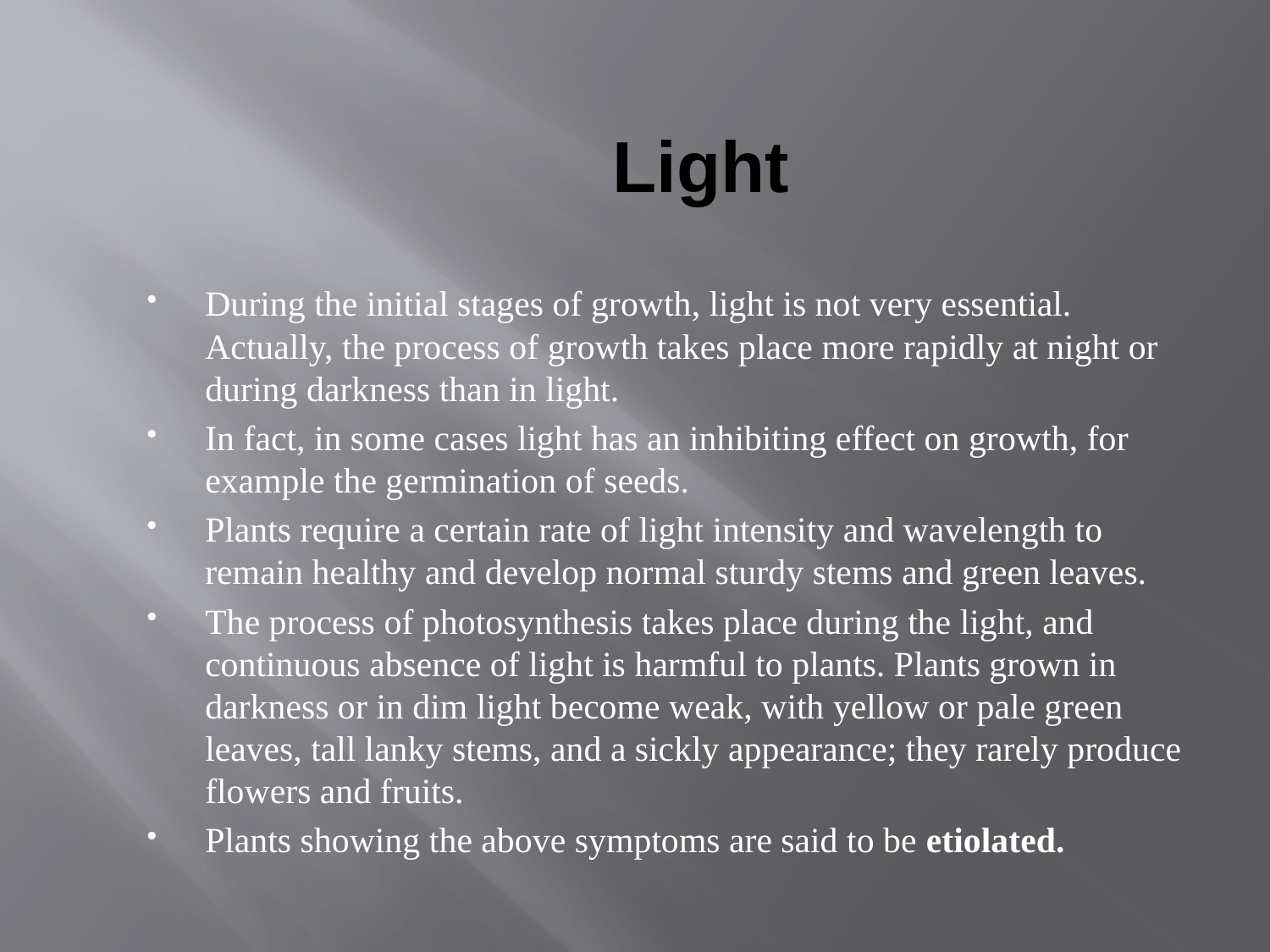

# Light
During the initial stages of growth, light is not very essential. Actually, the process of growth takes place more rapidly at night or during darkness than in light.
In fact, in some cases light has an inhibiting effect on growth, for example the germination of seeds.
Plants require a certain rate of light intensity and wavelength to remain healthy and develop normal sturdy stems and green leaves.
The process of photosynthesis takes place during the light, and continuous absence of light is harmful to plants. Plants grown in darkness or in dim light become weak, with yellow or pale green leaves, tall lanky stems, and a sickly appearance; they rarely produce flowers and fruits.
Plants showing the above symptoms are said to be etiolated.